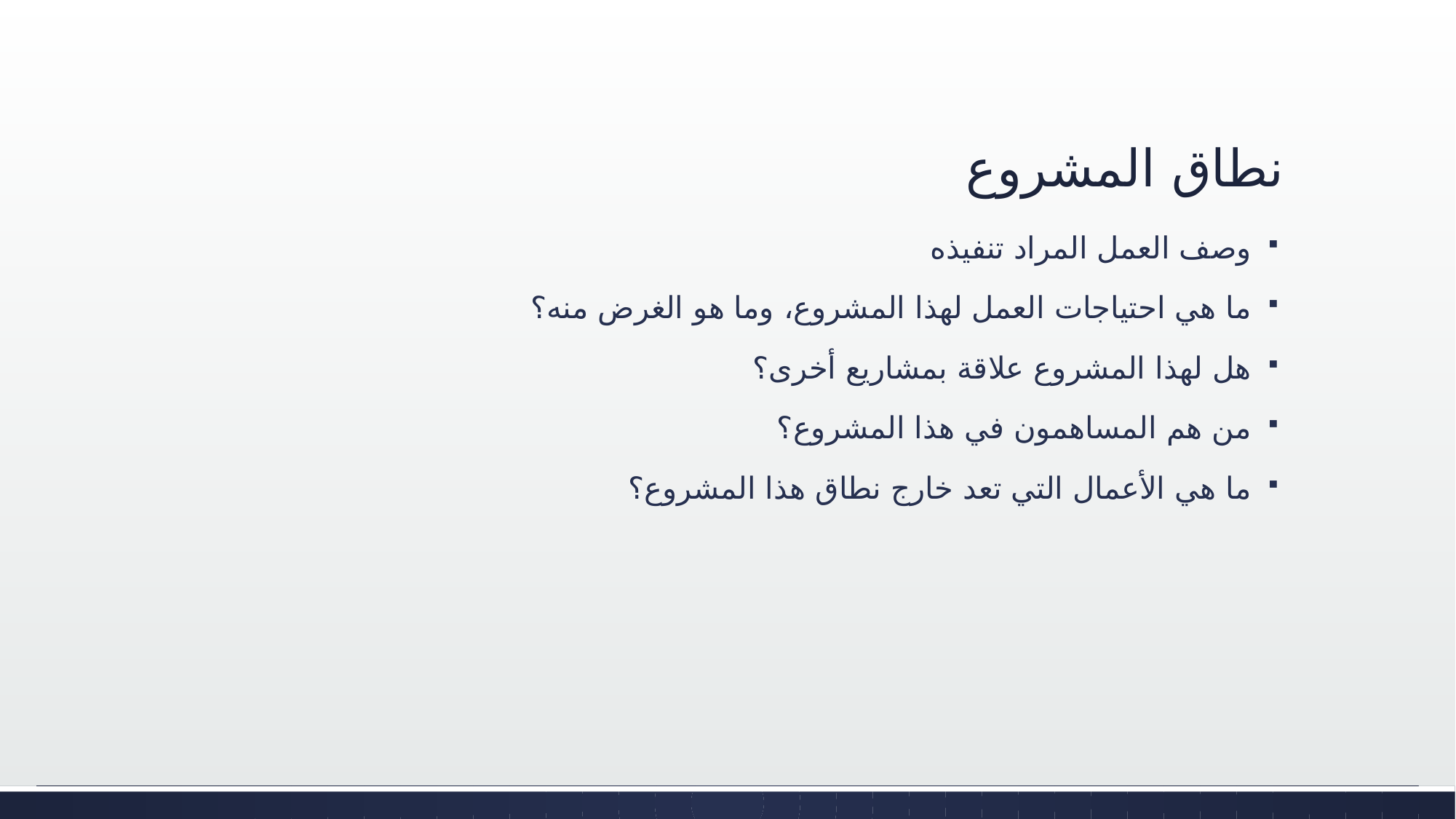

# نطاق المشروع
وصف العمل المراد تنفيذه
ما هي احتياجات العمل لهذا المشروع، وما هو الغرض منه؟
هل لهذا المشروع علاقة بمشاريع أخرى؟
من هم المساهمون في هذا المشروع؟
ما هي الأعمال التي تعد خارج نطاق هذا المشروع؟